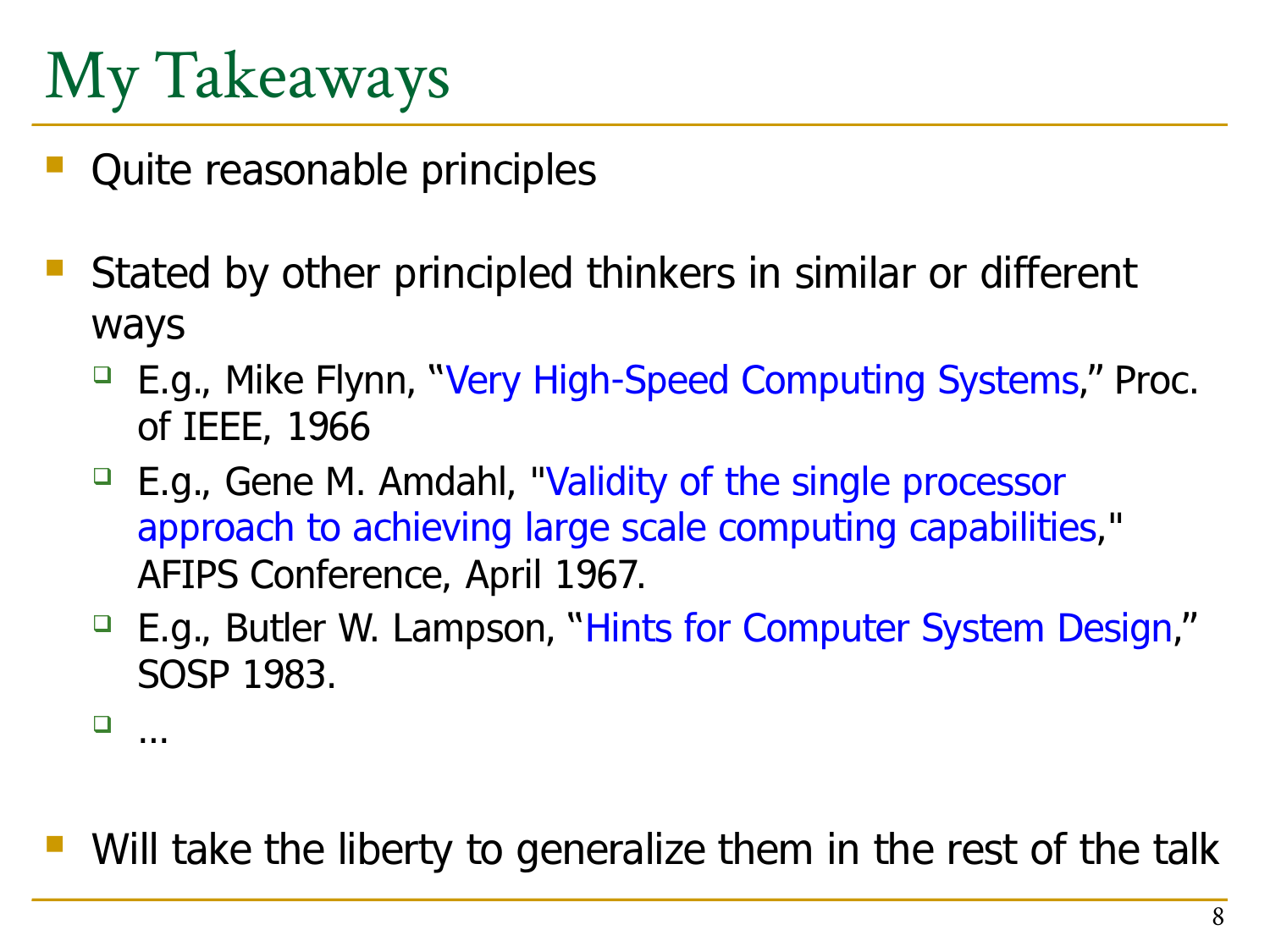

# My Takeaways
Quite reasonable principles

Stated by other principled thinkers in similar or different ways
E.g., Mike Flynn, “Very High-Speed Computing Systems,” Proc. of IEEE, 1966
E.g., Gene M. Amdahl, "Validity of the single processor approach to achieving large scale computing capabilities," AFIPS Conference, April 1967.
E.g., Butler W. Lampson, “Hints for Computer System Design,” SOSP 1983.
…

Will take the liberty to generalize them in the rest of the talk

8